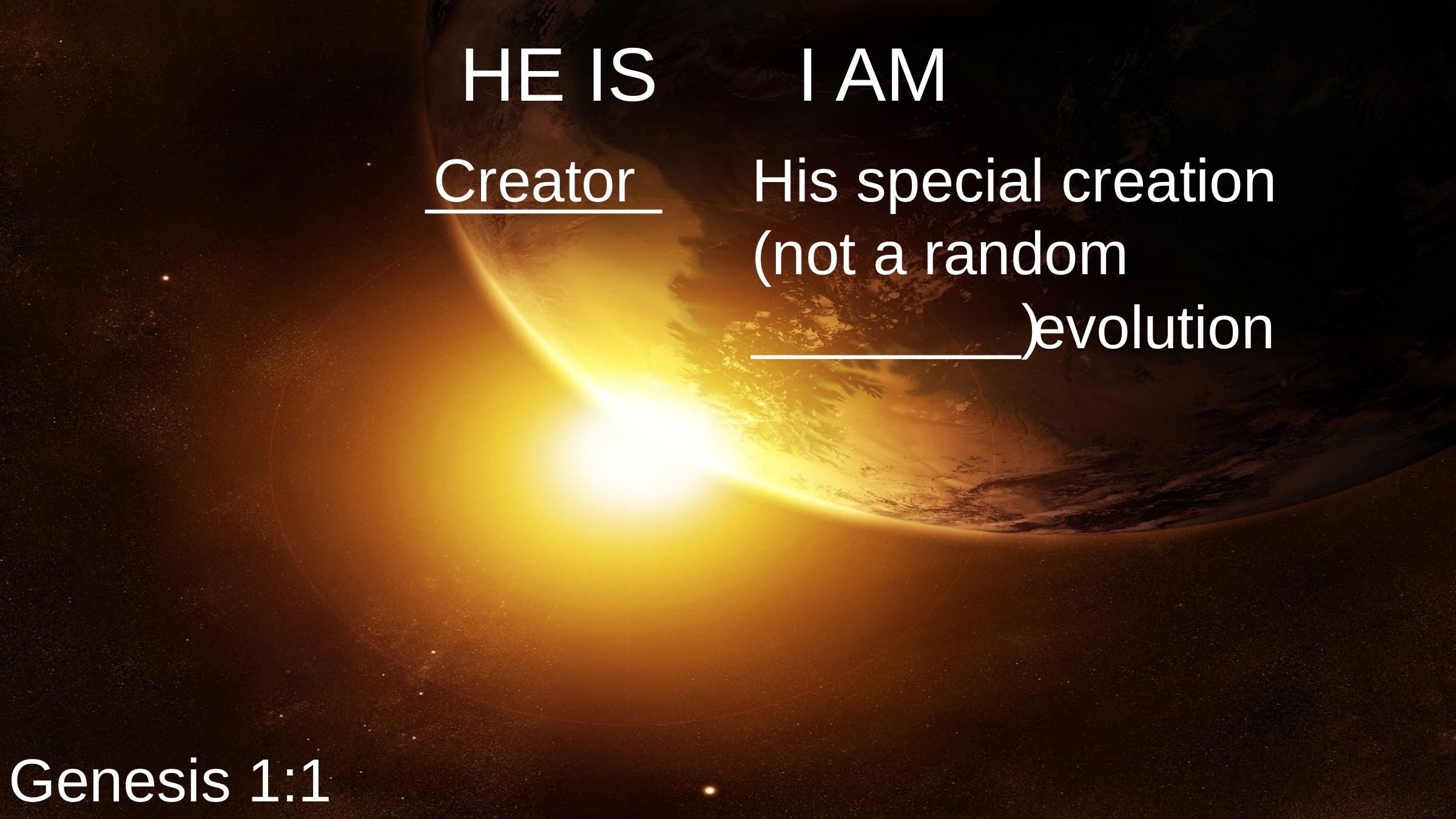

HE IS
I AM
_______
His special creation (not a random ________)
Creator
evolution
Genesis 1:1